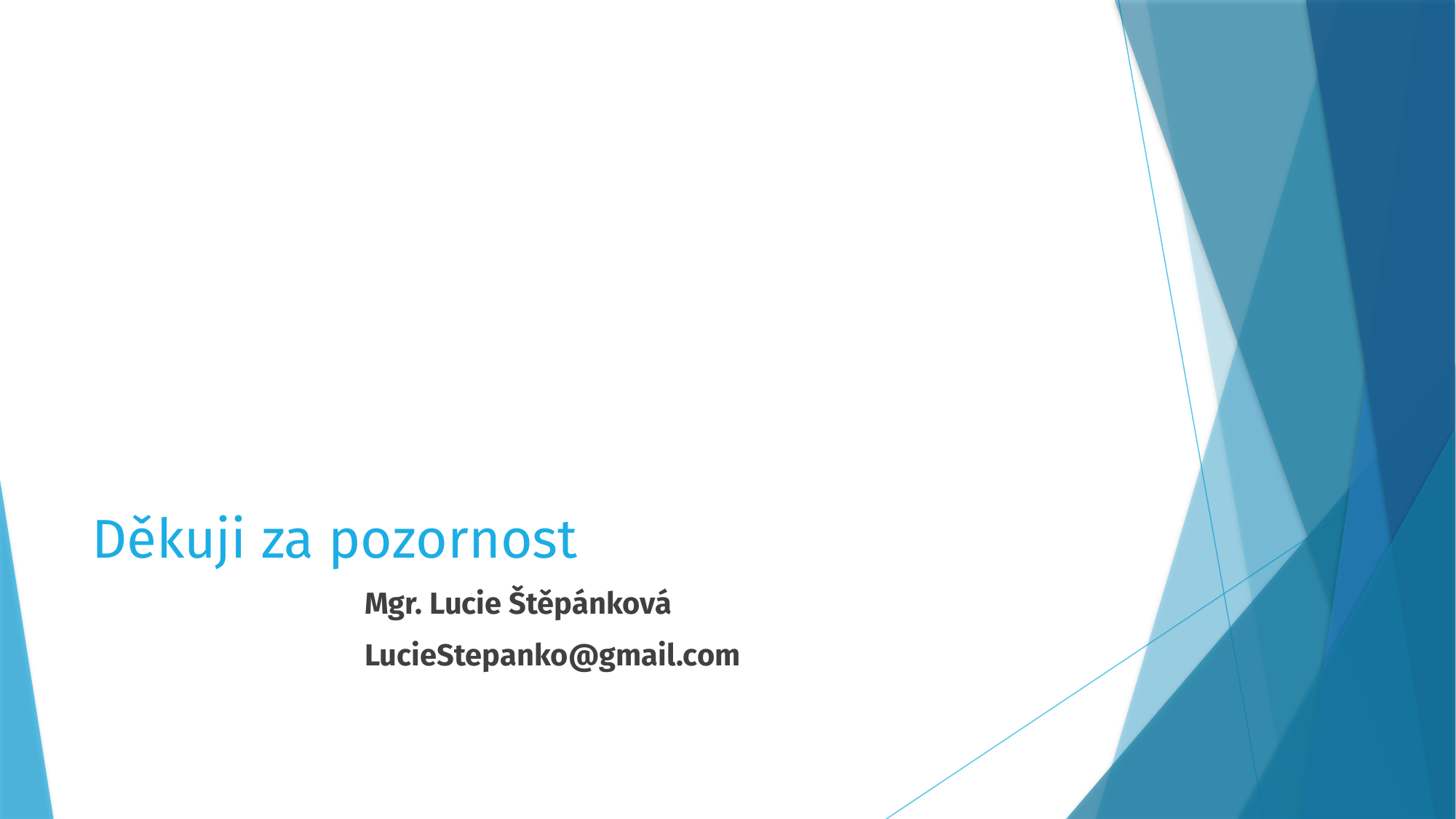

#

Děkuji za pozornost
Mgr. Lucie Štěpánková
LucieStepanko@gmail.com